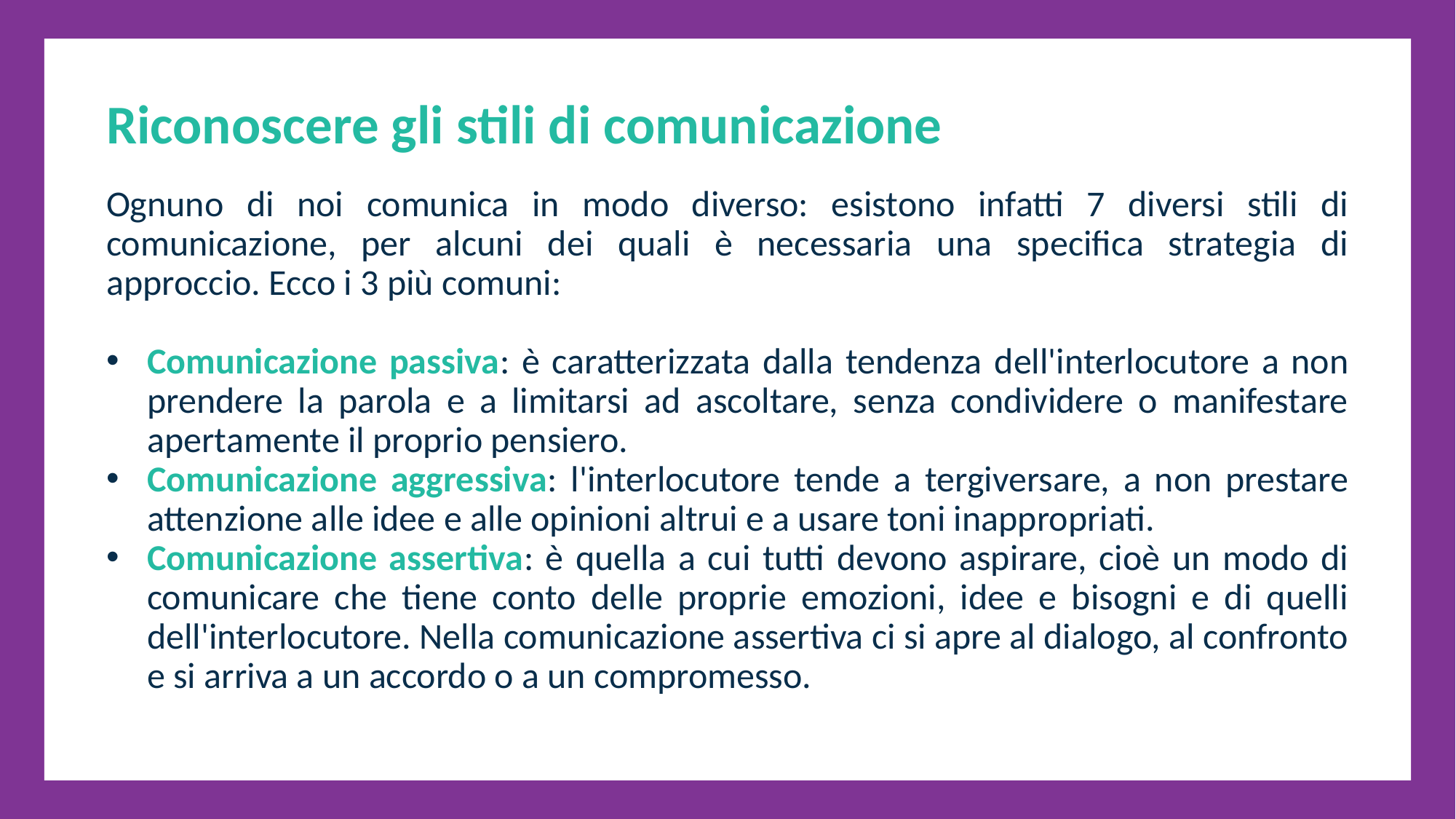

Riconoscere gli stili di comunicazione
Ognuno di noi comunica in modo diverso: esistono infatti 7 diversi stili di comunicazione, per alcuni dei quali è necessaria una specifica strategia di approccio. Ecco i 3 più comuni:

Comunicazione passiva: è caratterizzata dalla tendenza dell'interlocutore a non prendere la parola e a limitarsi ad ascoltare, senza condividere o manifestare apertamente il proprio pensiero.
Comunicazione aggressiva: l'interlocutore tende a tergiversare, a non prestare attenzione alle idee e alle opinioni altrui e a usare toni inappropriati.
Comunicazione assertiva: è quella a cui tutti devono aspirare, cioè un modo di comunicare che tiene conto delle proprie emozioni, idee e bisogni e di quelli dell'interlocutore. Nella comunicazione assertiva ci si apre al dialogo, al confronto e si arriva a un accordo o a un compromesso.